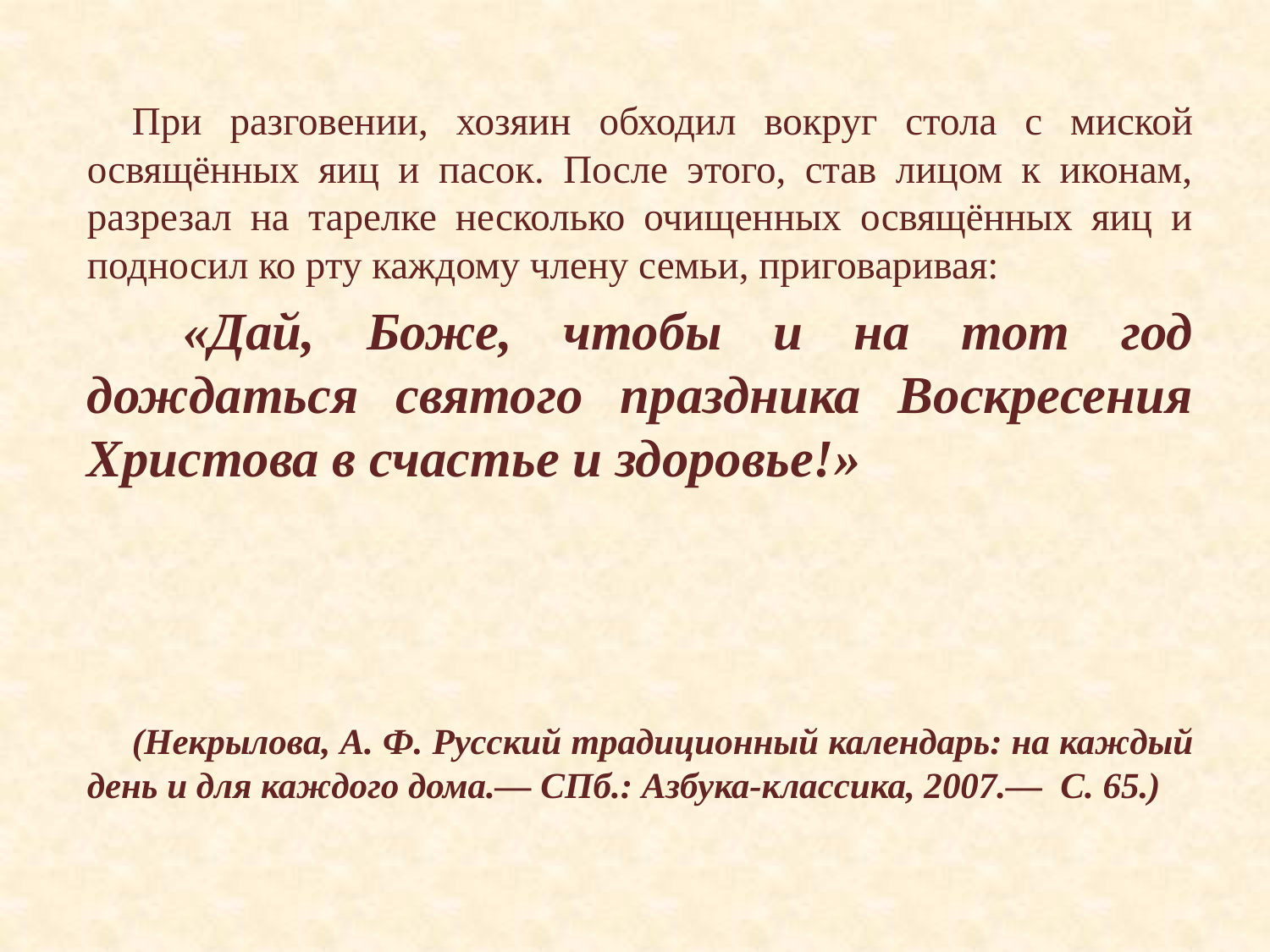

При разговении, хозяин обходил вокруг стола с миской освящённых яиц и пасок. После этого, став лицом к иконам, разрезал на тарелке несколько очищенных освящённых яиц и подносил ко рту каждому члену семьи, приговаривая:
 «Дай, Боже, чтобы и на тот год дождаться святого праздника Воскресения Христова в счастье и здоровье!»

(Некрылова, А. Ф. Русский традиционный календарь: на каждый день и для каждого дома.— СПб.: Азбука-классика, 2007.—  С. 65.)